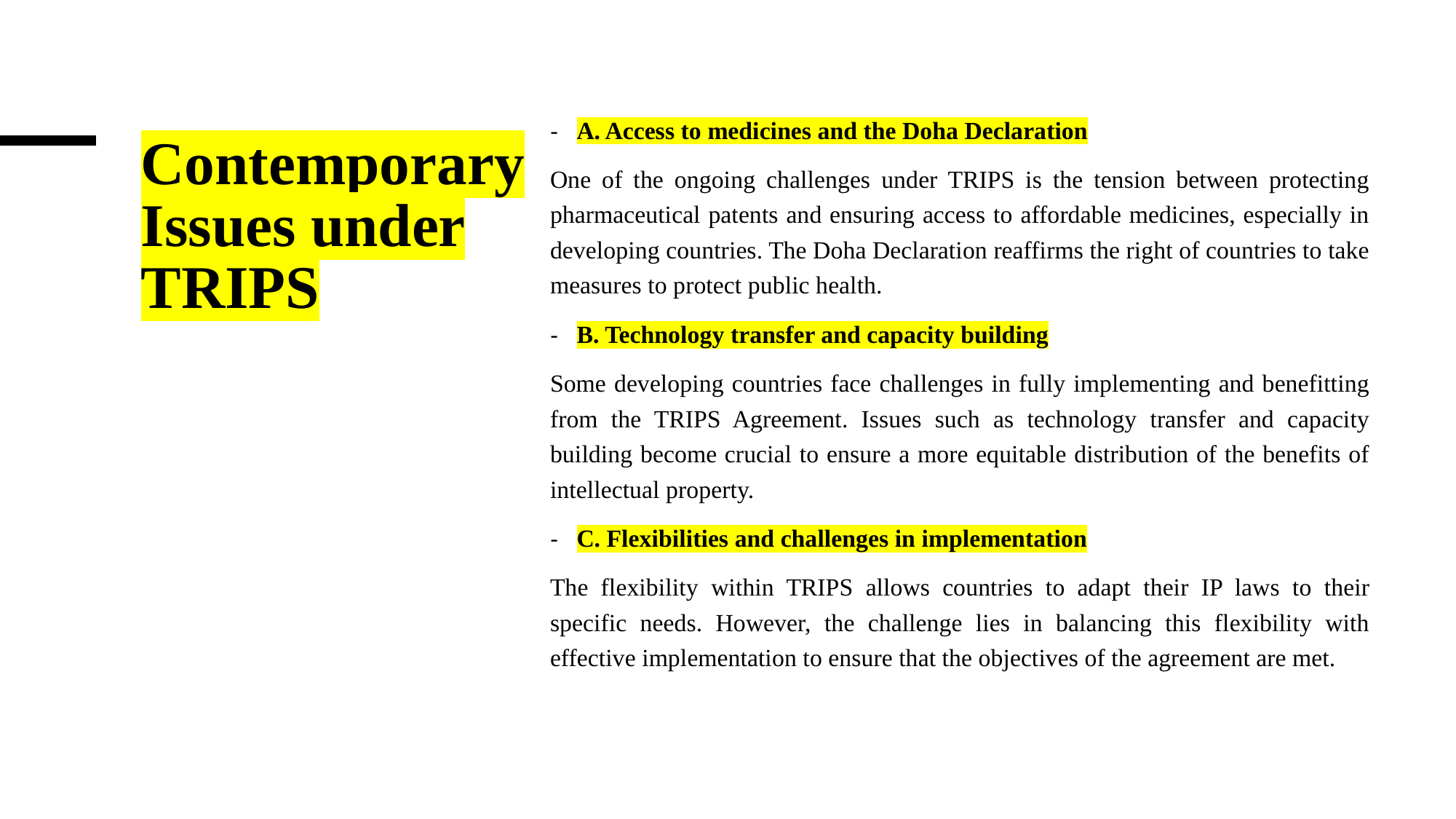

A. Access to medicines and the Doha Declaration
One of the ongoing challenges under TRIPS is the tension between protecting pharmaceutical patents and ensuring access to affordable medicines, especially in developing countries. The Doha Declaration reaffirms the right of countries to take measures to protect public health.
B. Technology transfer and capacity building
Some developing countries face challenges in fully implementing and benefitting from the TRIPS Agreement. Issues such as technology transfer and capacity building become crucial to ensure a more equitable distribution of the benefits of intellectual property.
C. Flexibilities and challenges in implementation
The flexibility within TRIPS allows countries to adapt their IP laws to their specific needs. However, the challenge lies in balancing this flexibility with effective implementation to ensure that the objectives of the agreement are met.

# Contemporary Issues under TRIPS